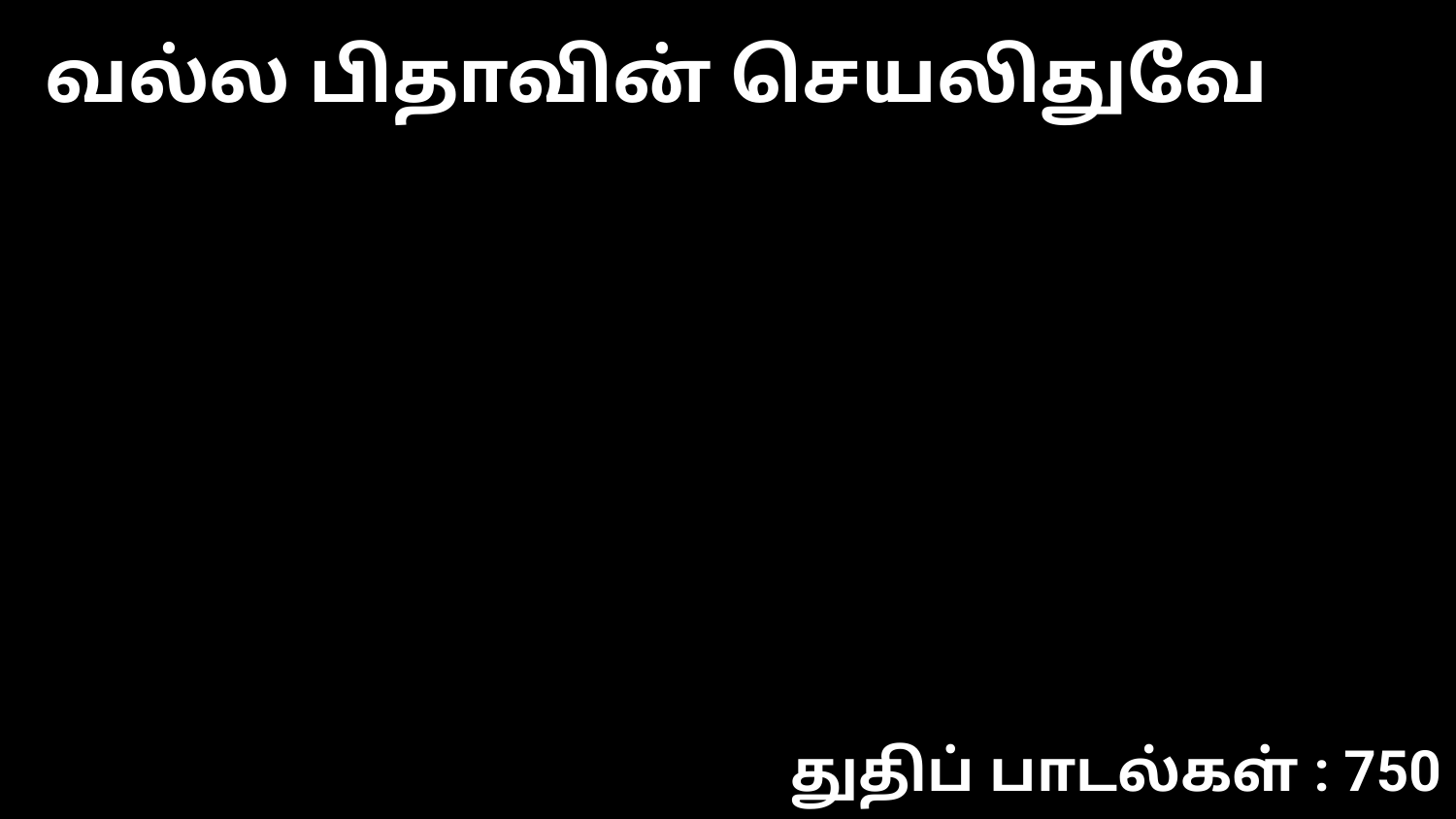

வல்ல பிதாவின் செயலிதுவே
துதிப் பாடல்கள் : 750